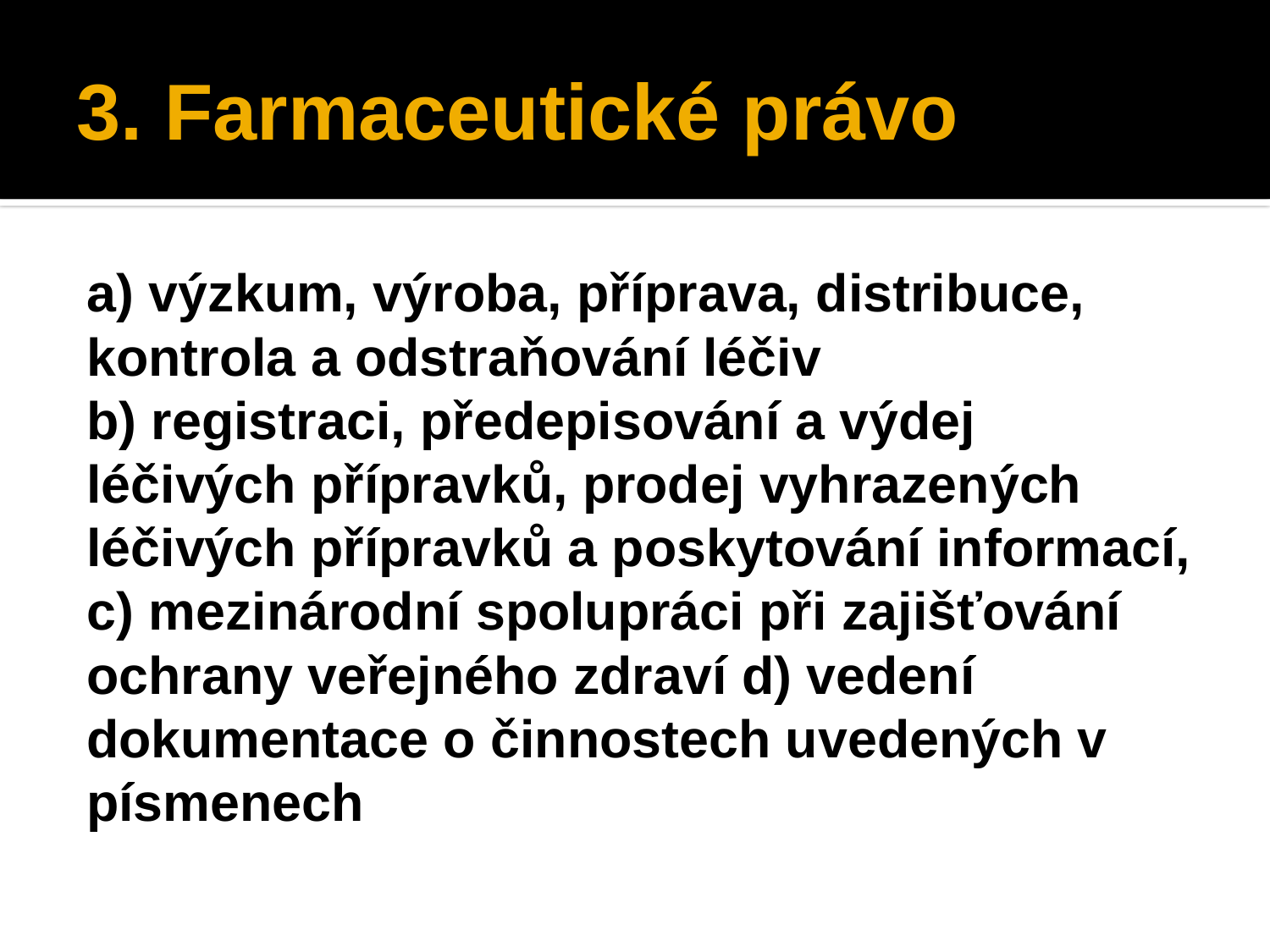

# 3. Farmaceutické právo
a) výzkum, výroba, příprava, distribuce, kontrola a odstraňování léčiv
b) registraci, předepisování a výdej léčivých přípravků, prodej vyhrazených léčivých přípravků a poskytování informací,
c) mezinárodní spolupráci při zajišťování ochrany veřejného zdraví d) vedení dokumentace o činnostech uvedených v písmenech